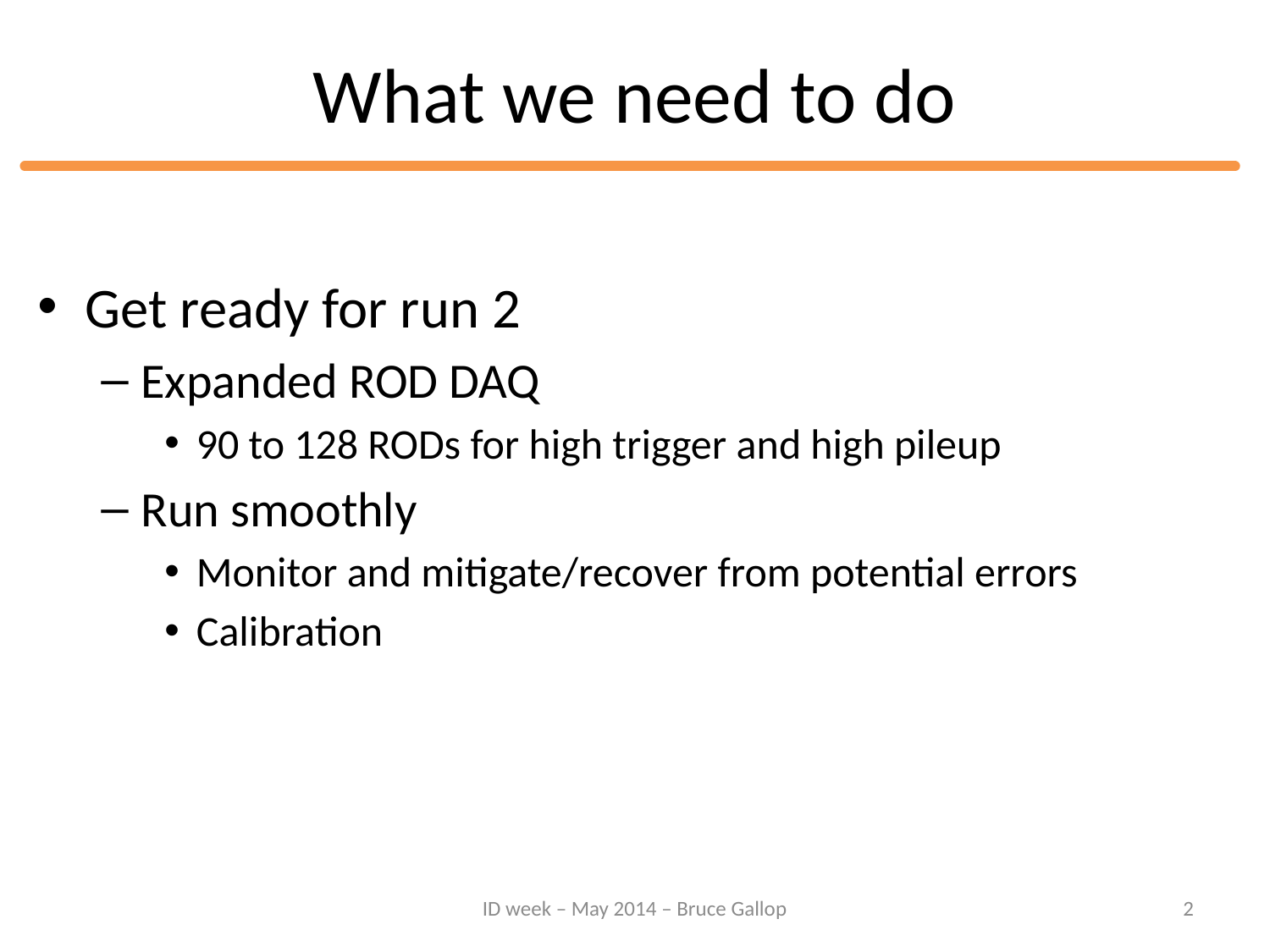

# What we need to do

Get ready for run 2
Expanded ROD DAQ
90 to 128 RODs for high trigger and high pileup
Run smoothly
Monitor and mitigate/recover from potential errors
Calibration

ID week – May 2014 – Bruce Gallop
2